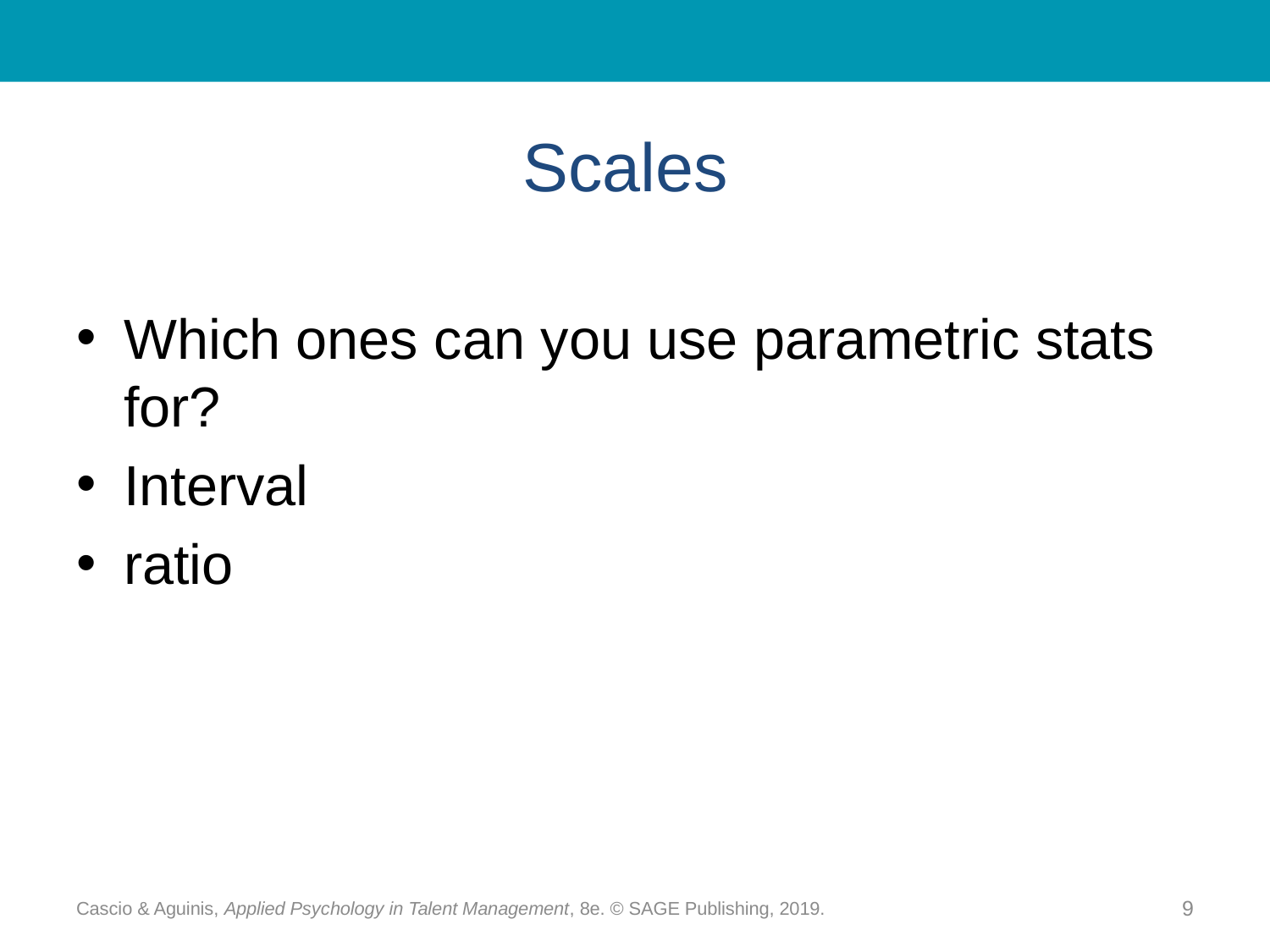

# Scales
Which ones can you use parametric stats for?
Interval
ratio

Cascio & Aguinis, Applied Psychology in Talent Management, 8e. © SAGE Publishing, 2019.
9